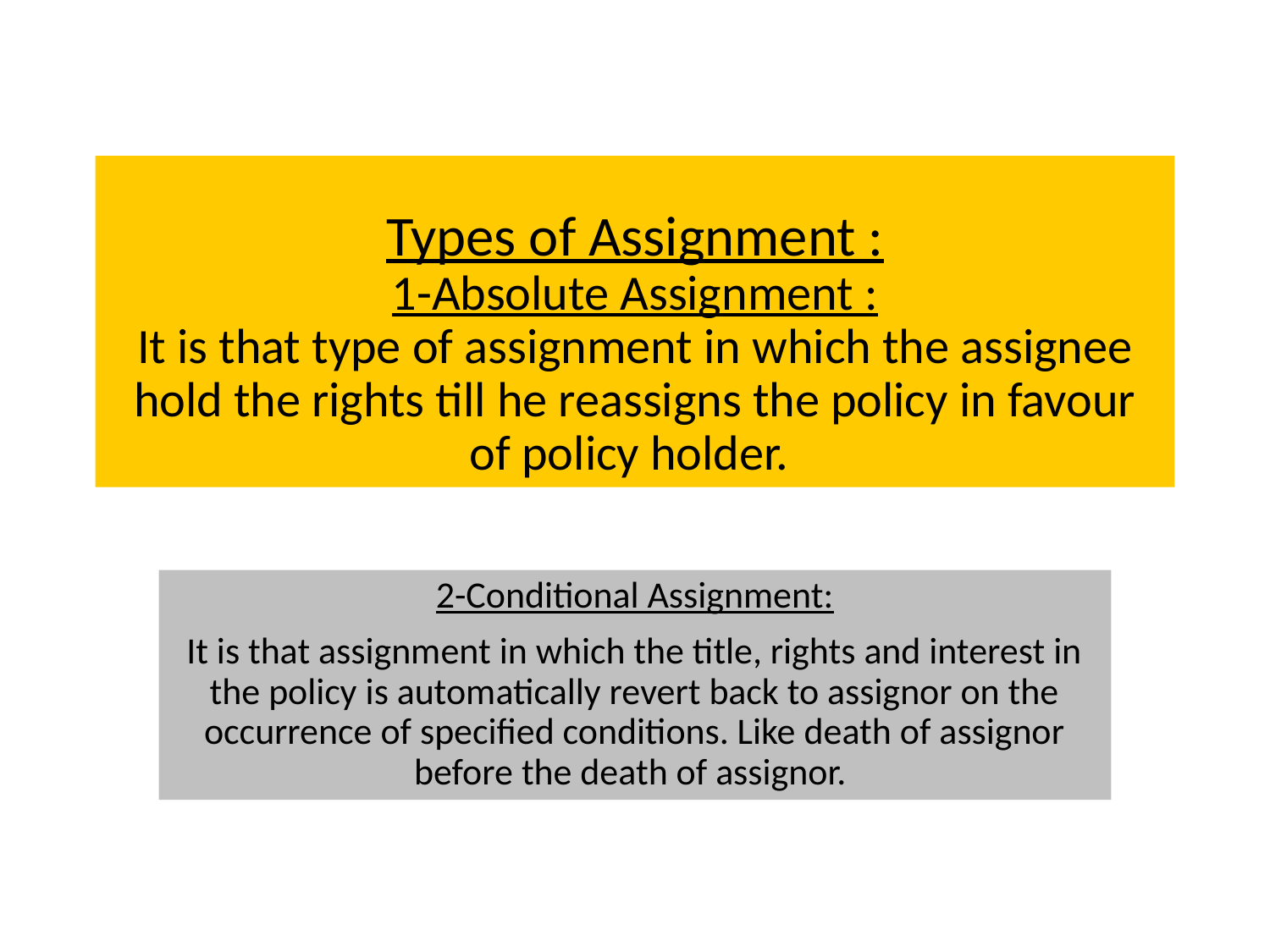

# Types of Assignment : 1-Absolute Assignment : It is that type of assignment in which the assignee hold the rights till he reassigns the policy in favour of policy holder.
2-Conditional Assignment:
It is that assignment in which the title, rights and interest in the policy is automatically revert back to assignor on the occurrence of specified conditions. Like death of assignor before the death of assignor.